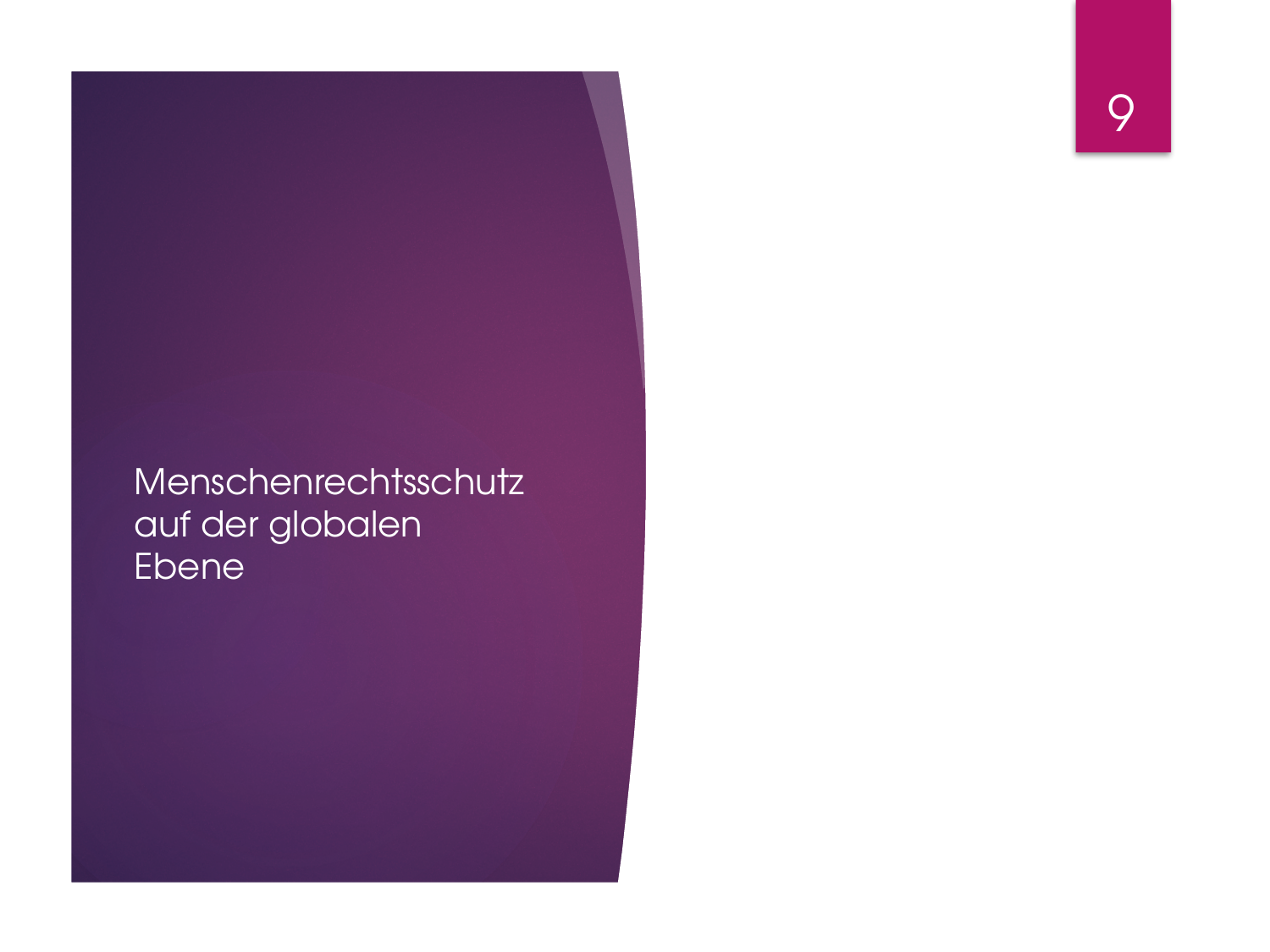

9
# Menschenrechtsschutz auf der globalen Ebene